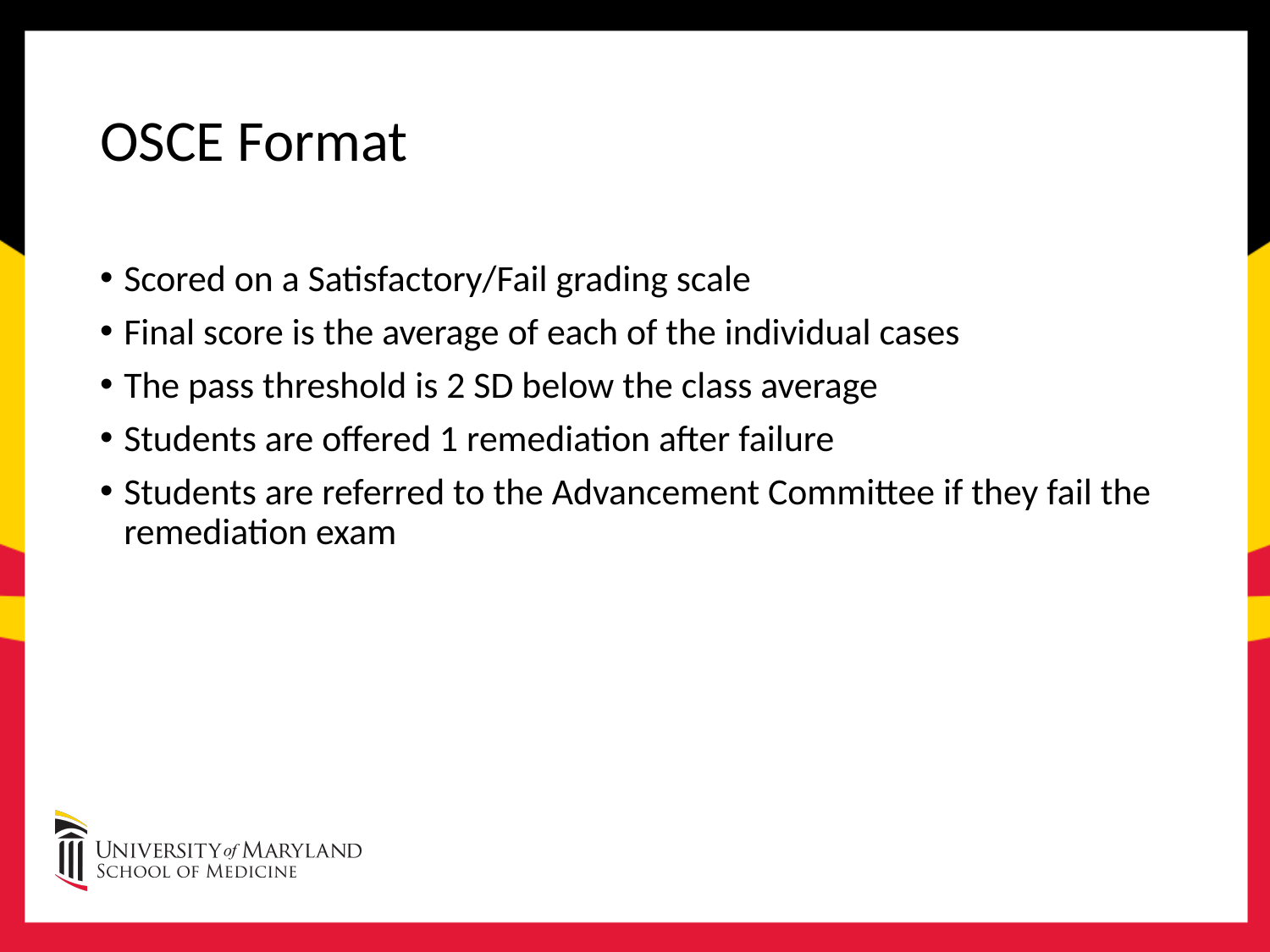

# OSCE Format
Scored on a Satisfactory/Fail grading scale
Final score is the average of each of the individual cases
The pass threshold is 2 SD below the class average
Students are offered 1 remediation after failure
Students are referred to the Advancement Committee if they fail the remediation exam